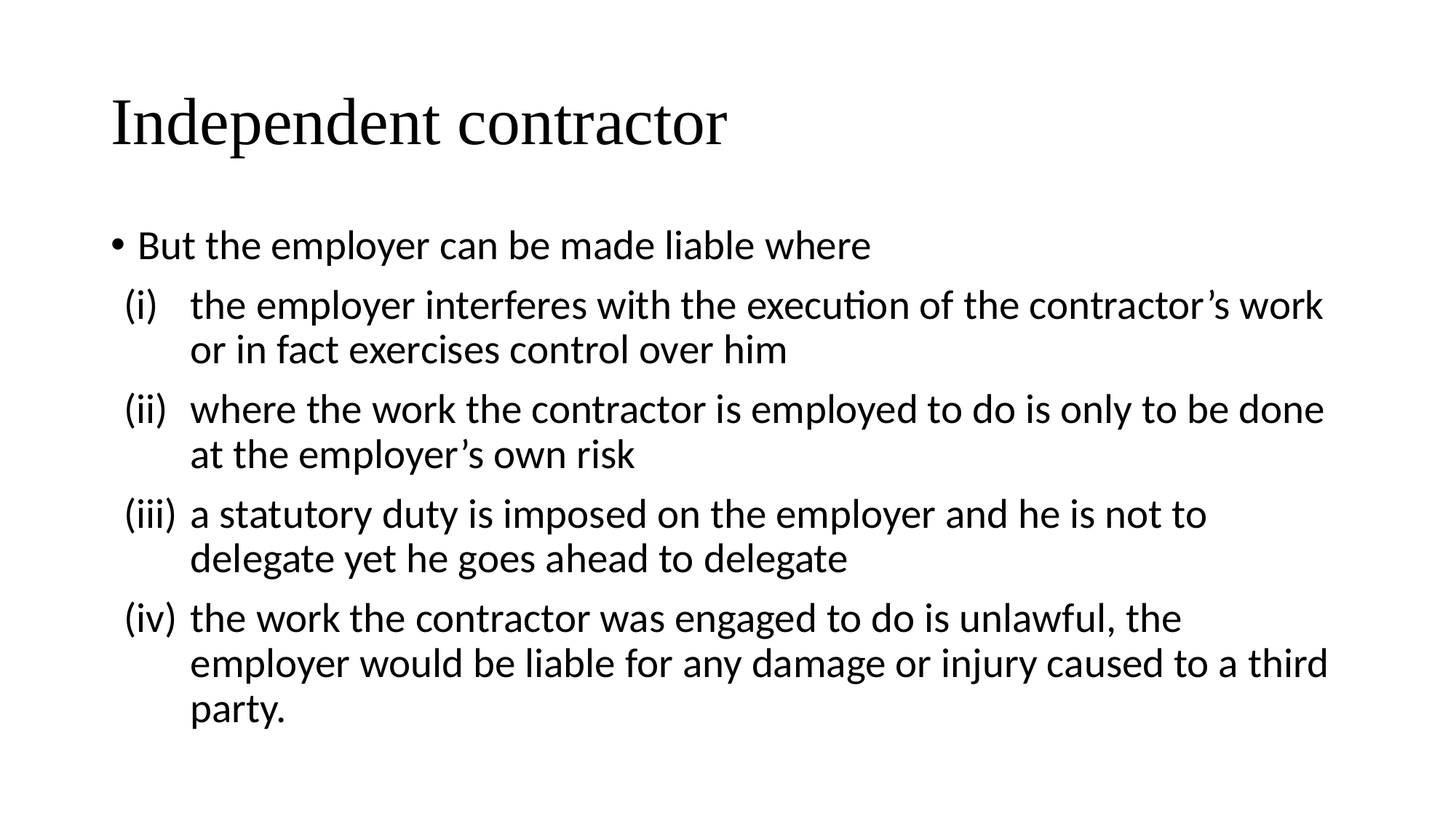

# Independent contractor
But the employer can be made liable where
the employer interferes with the execution of the contractor’s work or in fact exercises control over him
where the work the contractor is employed to do is only to be done at the employer’s own risk
a statutory duty is imposed on the employer and he is not to delegate yet he goes ahead to delegate
the work the contractor was engaged to do is unlawful, the employer would be liable for any damage or injury caused to a third party.